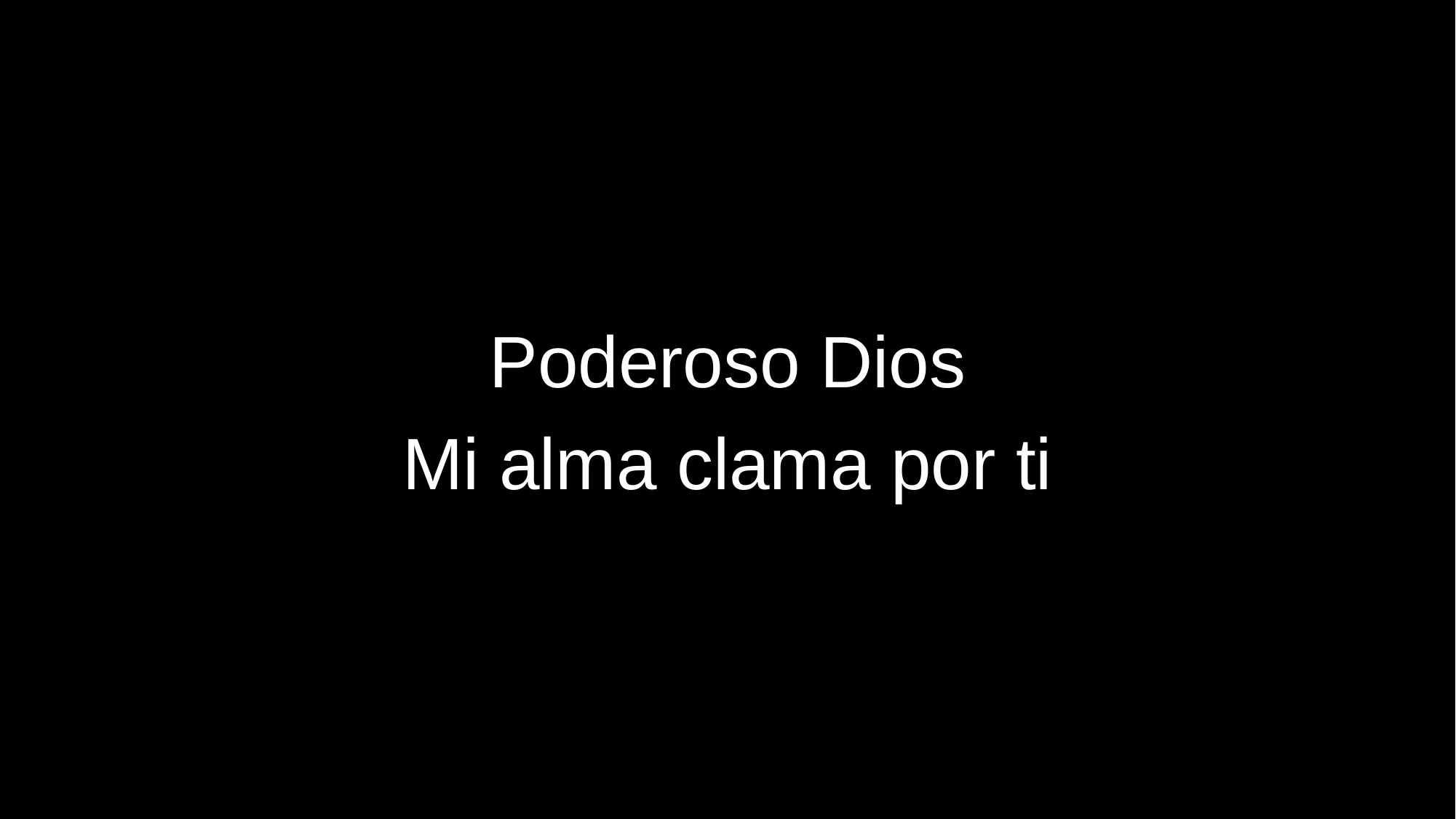

Poderoso Dios
Mi alma clama por ti